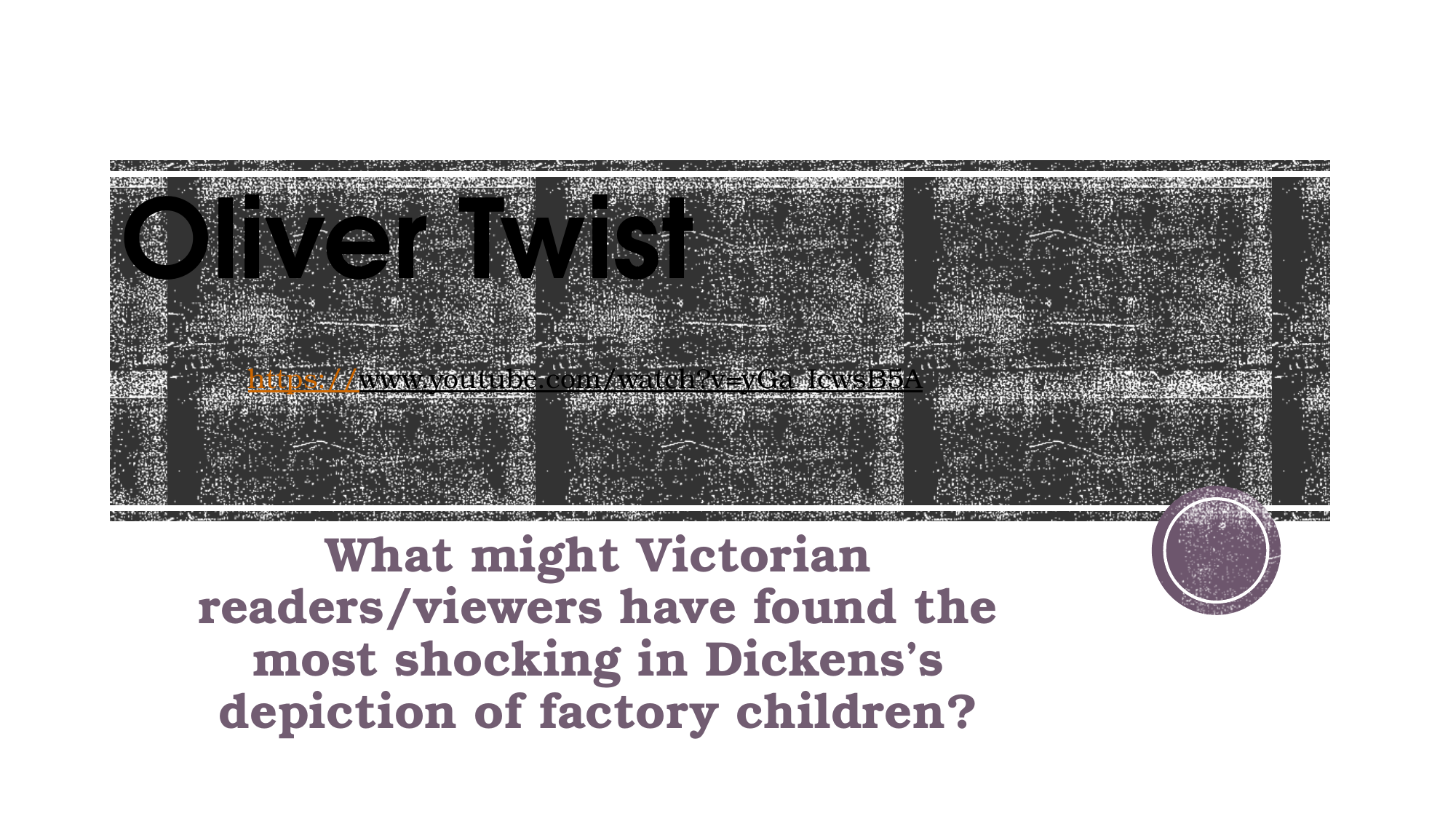

# Oliver Twist
https://www.youtube.com/watch?v=yGa_IcwsB5A
What might Victorian readers/viewers have found the most shocking in Dickens’s depiction of factory children?